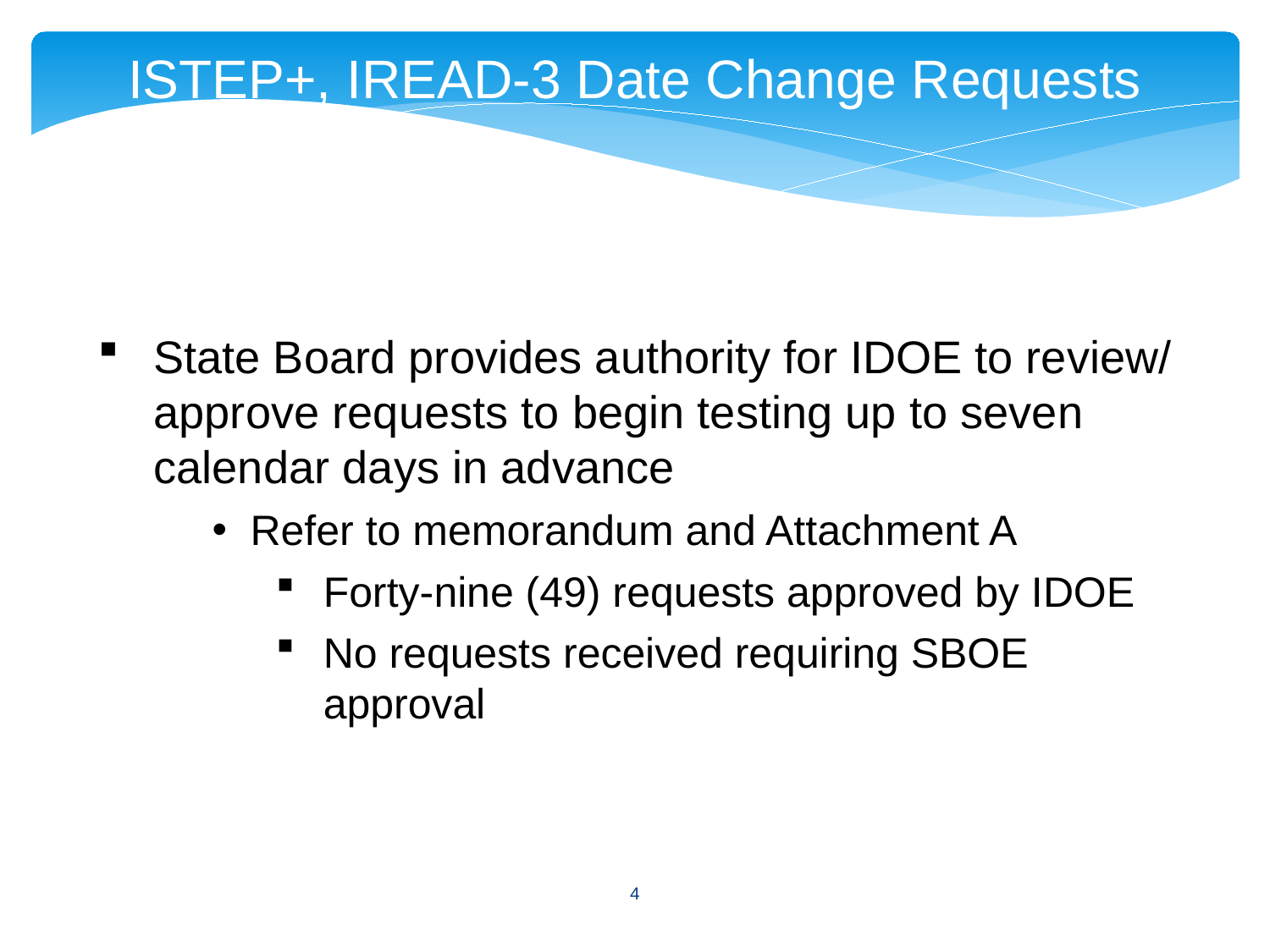

ISTEP+, IREAD-3 Date Change Requests
.
State Board provides authority for IDOE to review/ approve requests to begin testing up to seven calendar days in advance

Refer to memorandum and Attachment A

Forty-nine (49) requests approved by IDOE

No requests received requiring SBOE approval

4